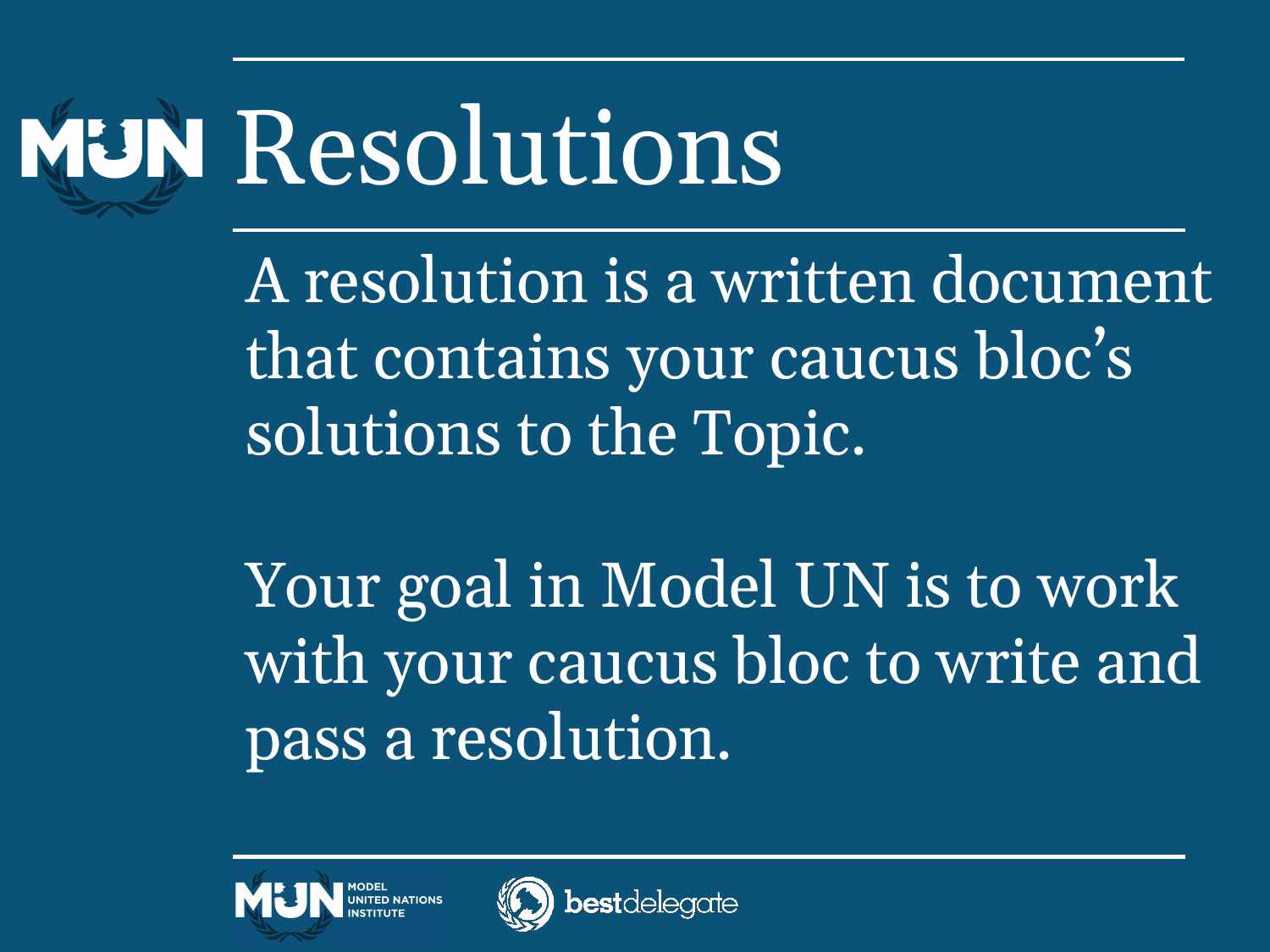

# Resolutions
A resolution is a written document that contains your caucus bloc’s solutions to the Topic.

Your goal in Model UN is to work with your caucus bloc to write and pass a resolution.